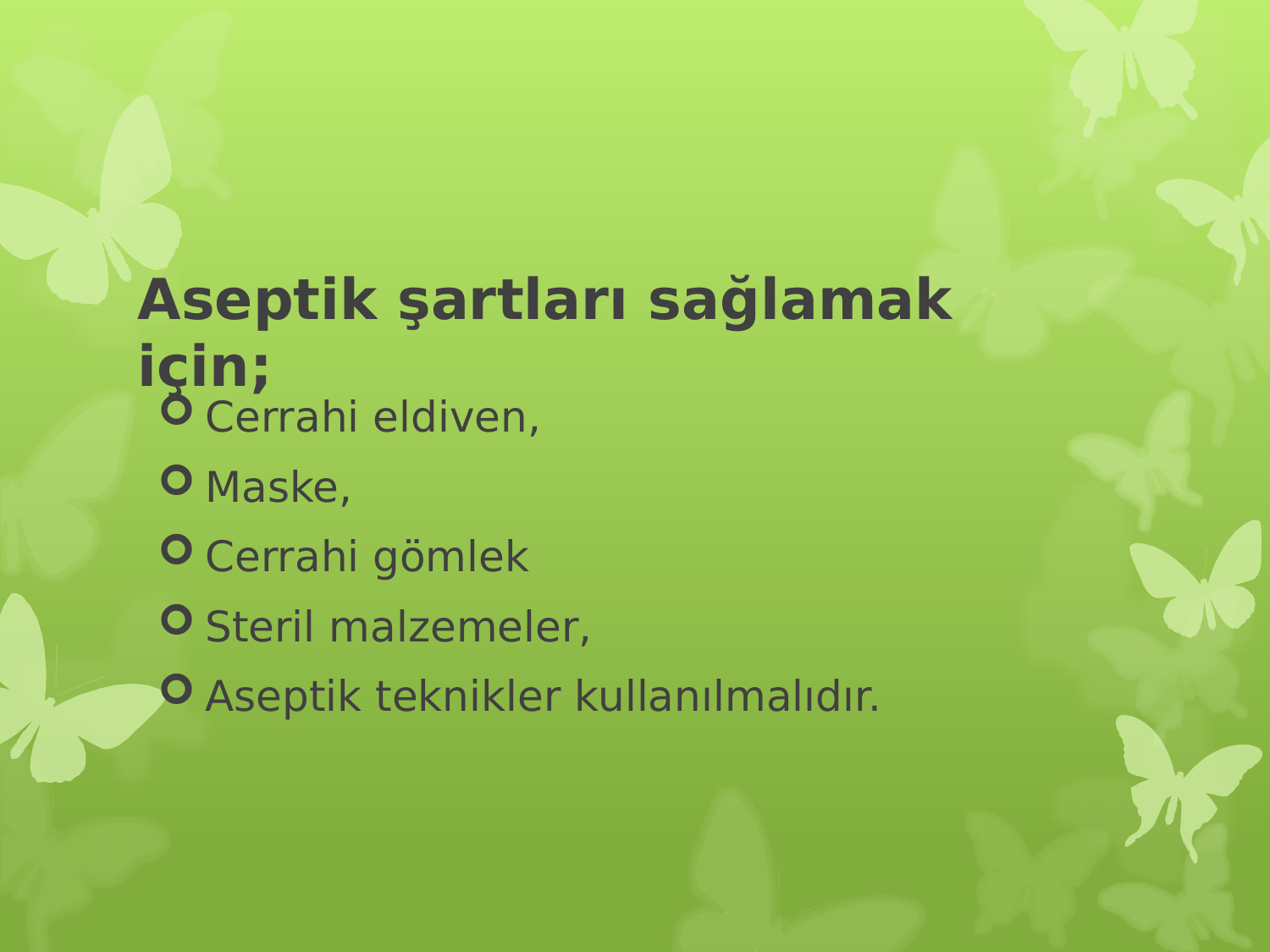

# Aseptik şartları sağlamak için;
Cerrahi eldiven,
Maske,
Cerrahi gömlek
Steril malzemeler,
Aseptik teknikler kullanılmalıdır.